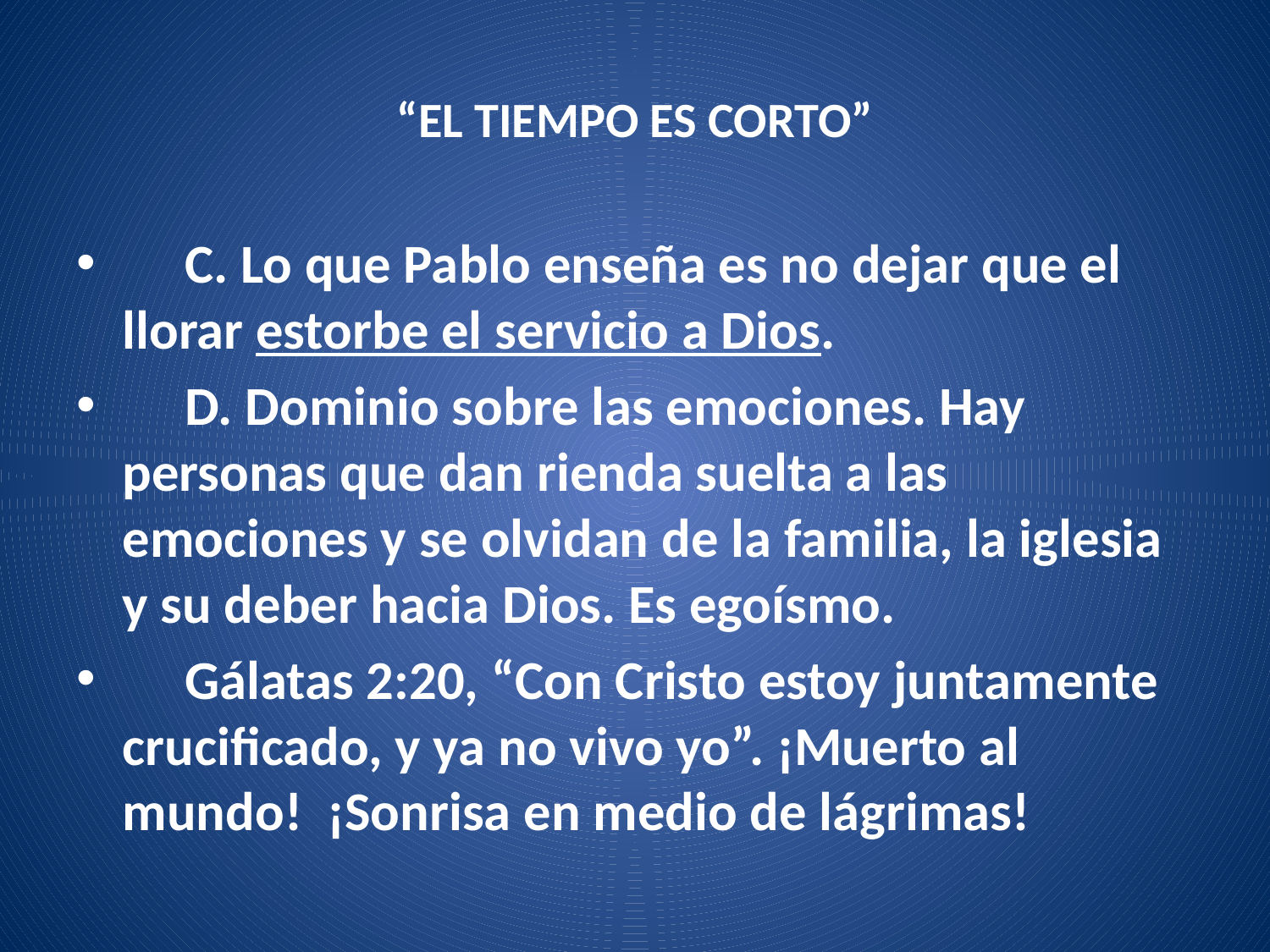

# “EL TIEMPO ES CORTO”
     C. Lo que Pablo enseña es no dejar que el llorar estorbe el servicio a Dios.
     D. Dominio sobre las emociones. Hay personas que dan rienda suelta a las emociones y se olvidan de la familia, la iglesia y su deber hacia Dios. Es egoísmo.
     Gálatas 2:20, “Con Cristo estoy juntamente crucificado, y ya no vivo yo”. ¡Muerto al mundo!  ¡Sonrisa en medio de lágrimas!